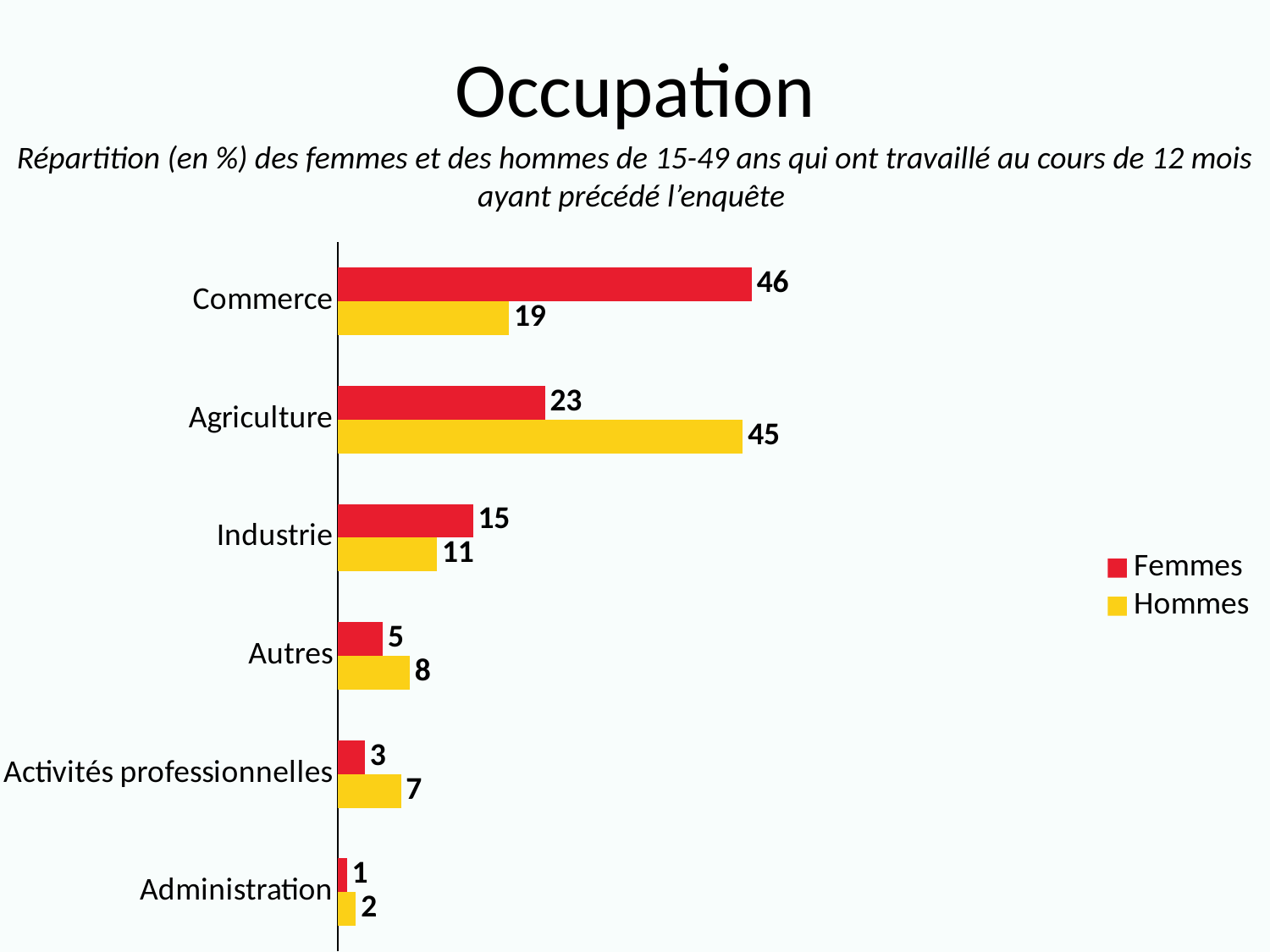

# Occupation
Répartition (en %) des femmes et des hommes de 15-49 ans qui ont travaillé au cours de 12 mois ayant précédé l’enquête

### Chart

| Category | Hommes | Femmes |
|---|---|---|
| Administration | 2.0 | 1.0 |
| Activités professionnelles | 7.0 | 3.0 |
| Autres | 8.0 | 5.0 |
| Industrie | 11.0 | 15.0 |
| Agriculture | 45.0 | 23.0 |
| Commerce | 19.0 | 46.0 |